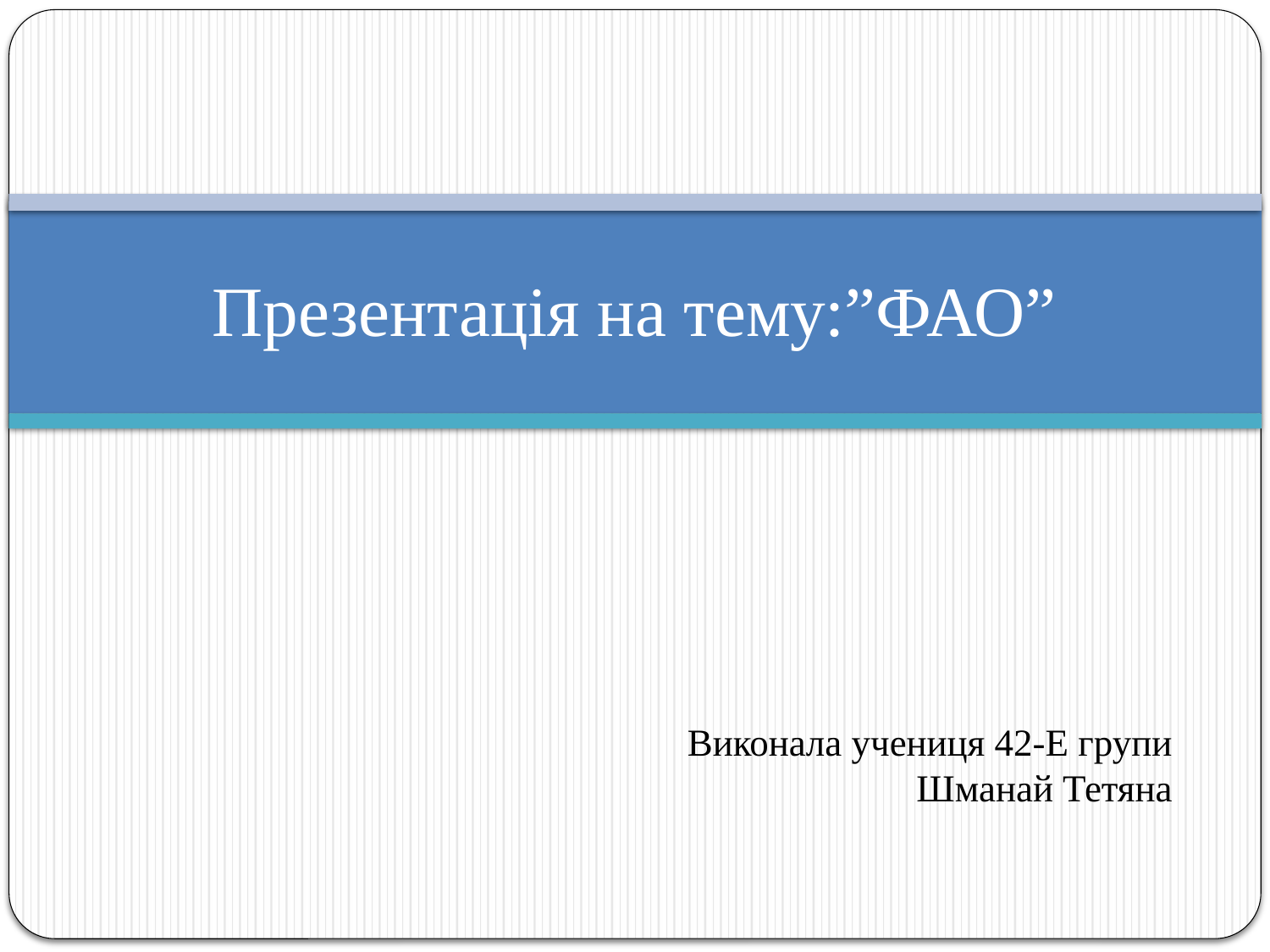

# Презентація на тему:”ФАО”
Виконала учениця 42-Е групи
Шманай Тетяна